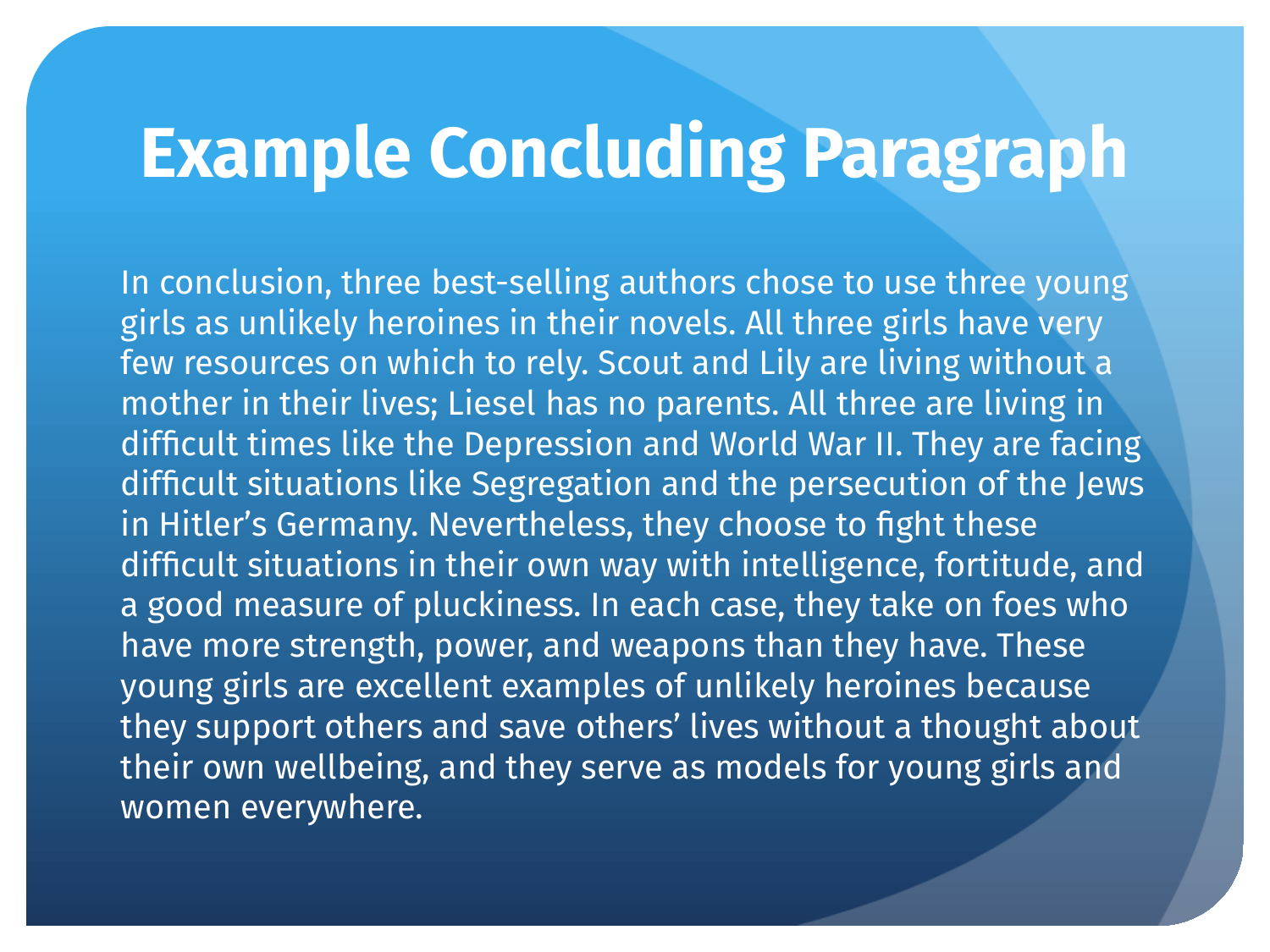

# Example Concluding Paragraph
In conclusion, three best-selling authors chose to use three young girls as unlikely heroines in their novels. All three girls have very few resources on which to rely. Scout and Lily are living without a mother in their lives; Liesel has no parents. All three are living in difficult times like the Depression and World War II. They are facing difficult situations like Segregation and the persecution of the Jews in Hitler’s Germany. Nevertheless, they choose to fight these difficult situations in their own way with intelligence, fortitude, and a good measure of pluckiness. In each case, they take on foes who have more strength, power, and weapons than they have. These young girls are excellent examples of unlikely heroines because they support others and save others’ lives without a thought about their own wellbeing, and they serve as models for young girls and women everywhere.